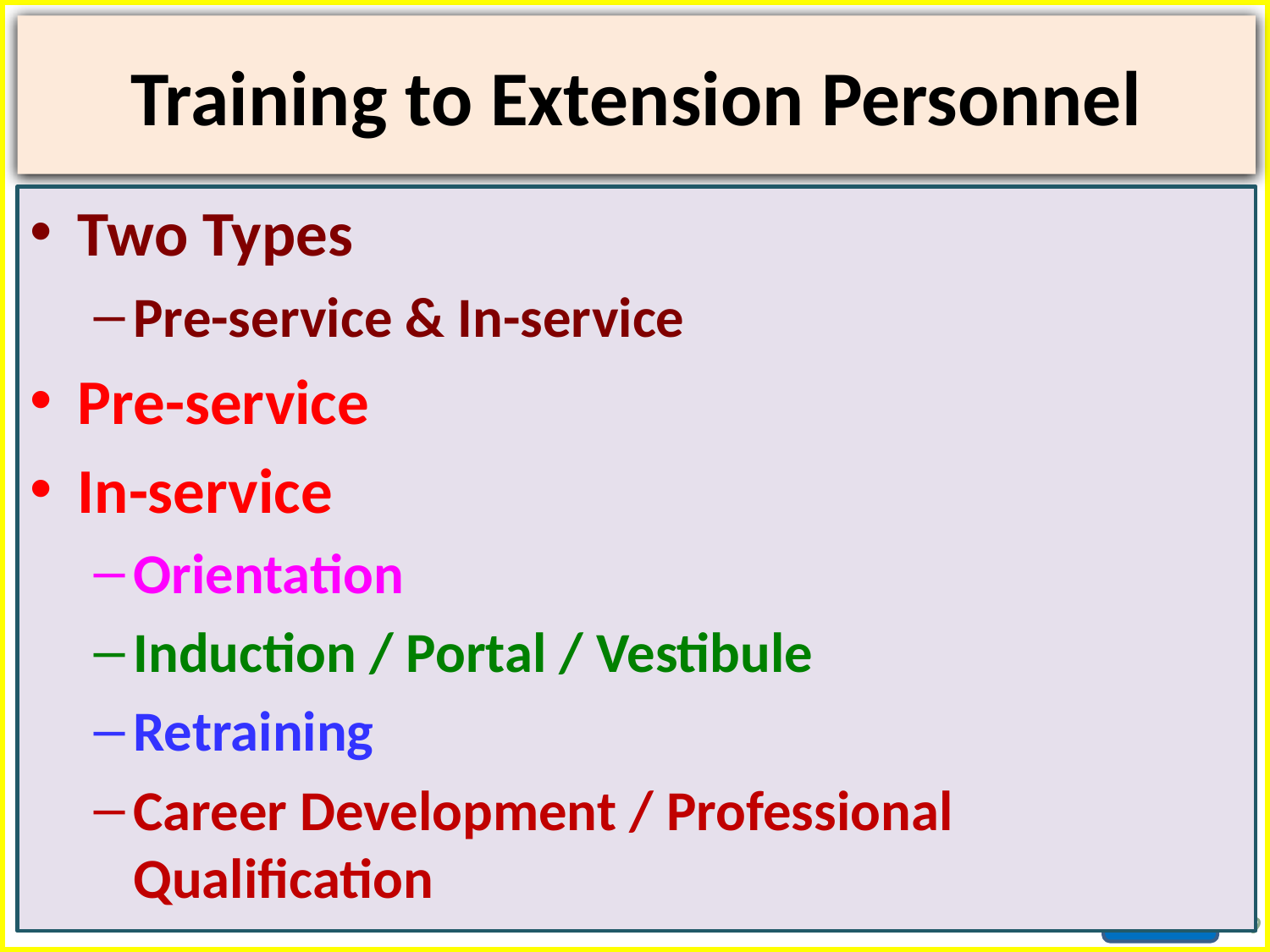

# Training to Extension Personnel
Two Types
Pre-service & In-service
Pre-service
In-service
Orientation
Induction / Portal / Vestibule
Retraining
Career Development / Professional Qualification

9